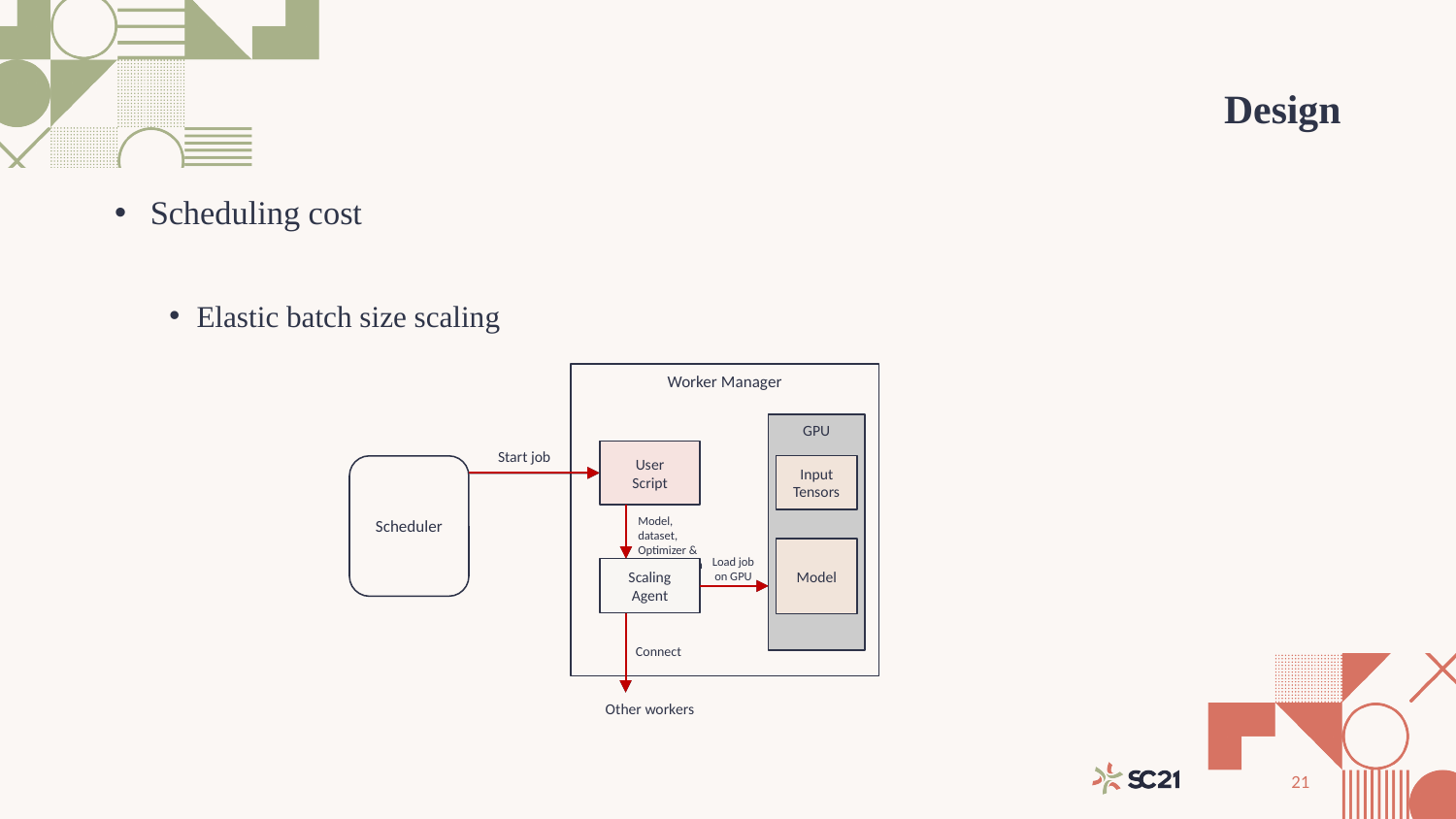

# Design
 Scheduling cost

Elastic batch size scaling
Worker Manager
GPU
Start job
User
Script
Scheduler
Input Tensors
Model, dataset, Optimizer & Loss function
Model
Load job on GPU
Scaling Agent
Connect
Other workers
21